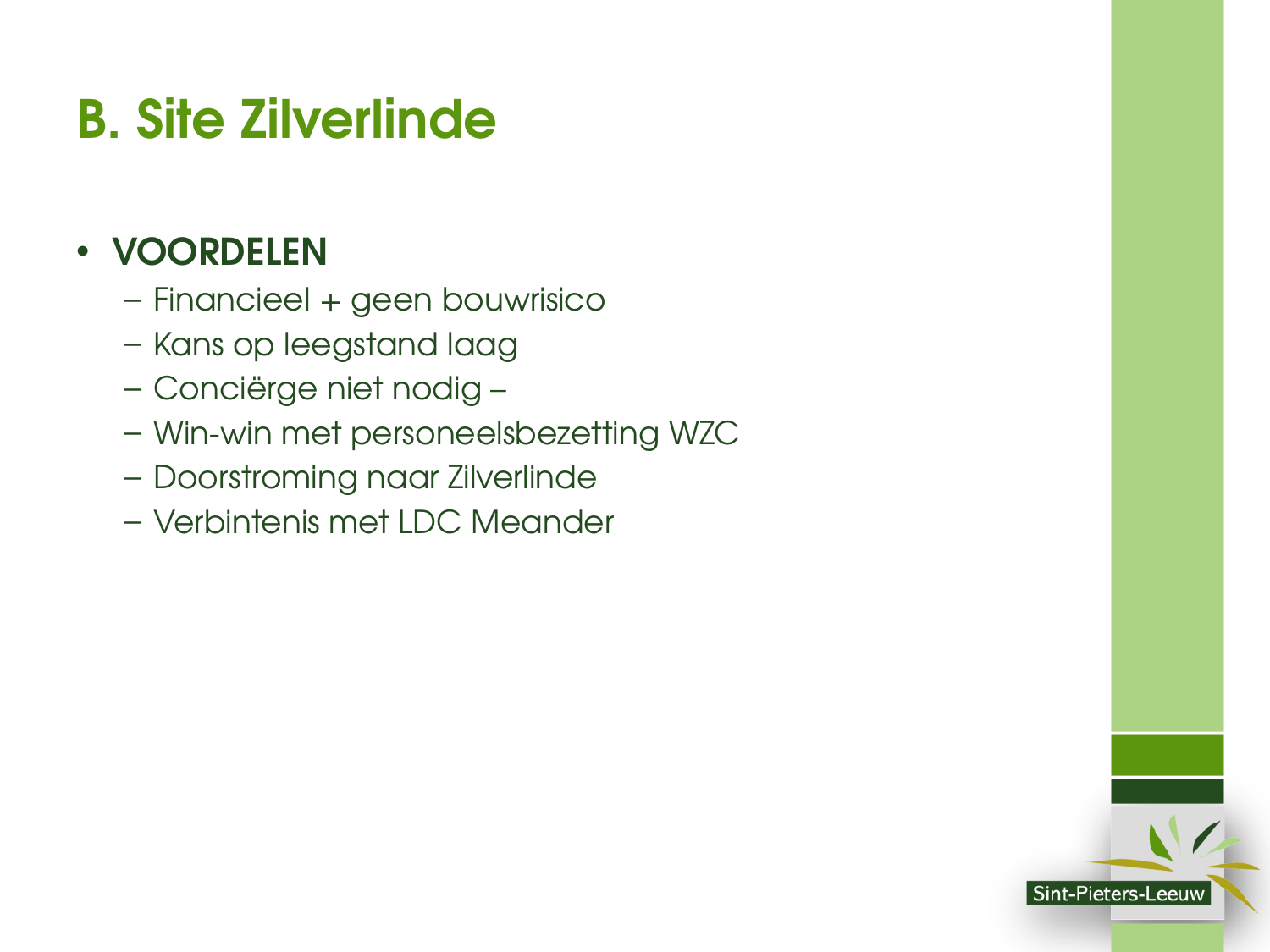

# B. Site Zilverlinde
VOORDELEN
Financieel + geen bouwrisico
Kans op leegstand laag
Conciërge niet nodig –
Win-win met personeelsbezetting WZC
Doorstroming naar Zilverlinde
Verbintenis met LDC Meander